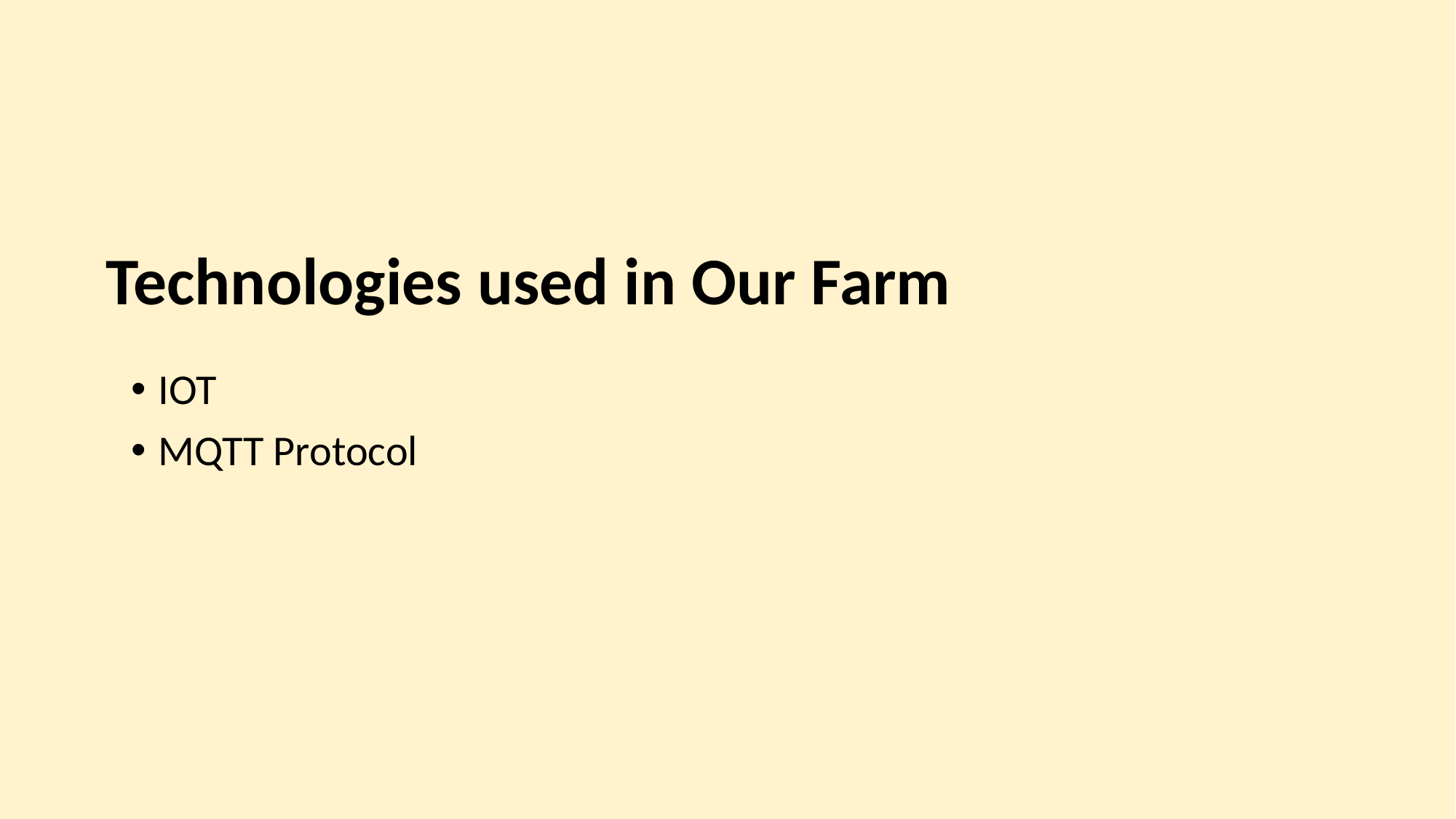

# Technologies used in Our Farm
IOT
MQTT Protocol